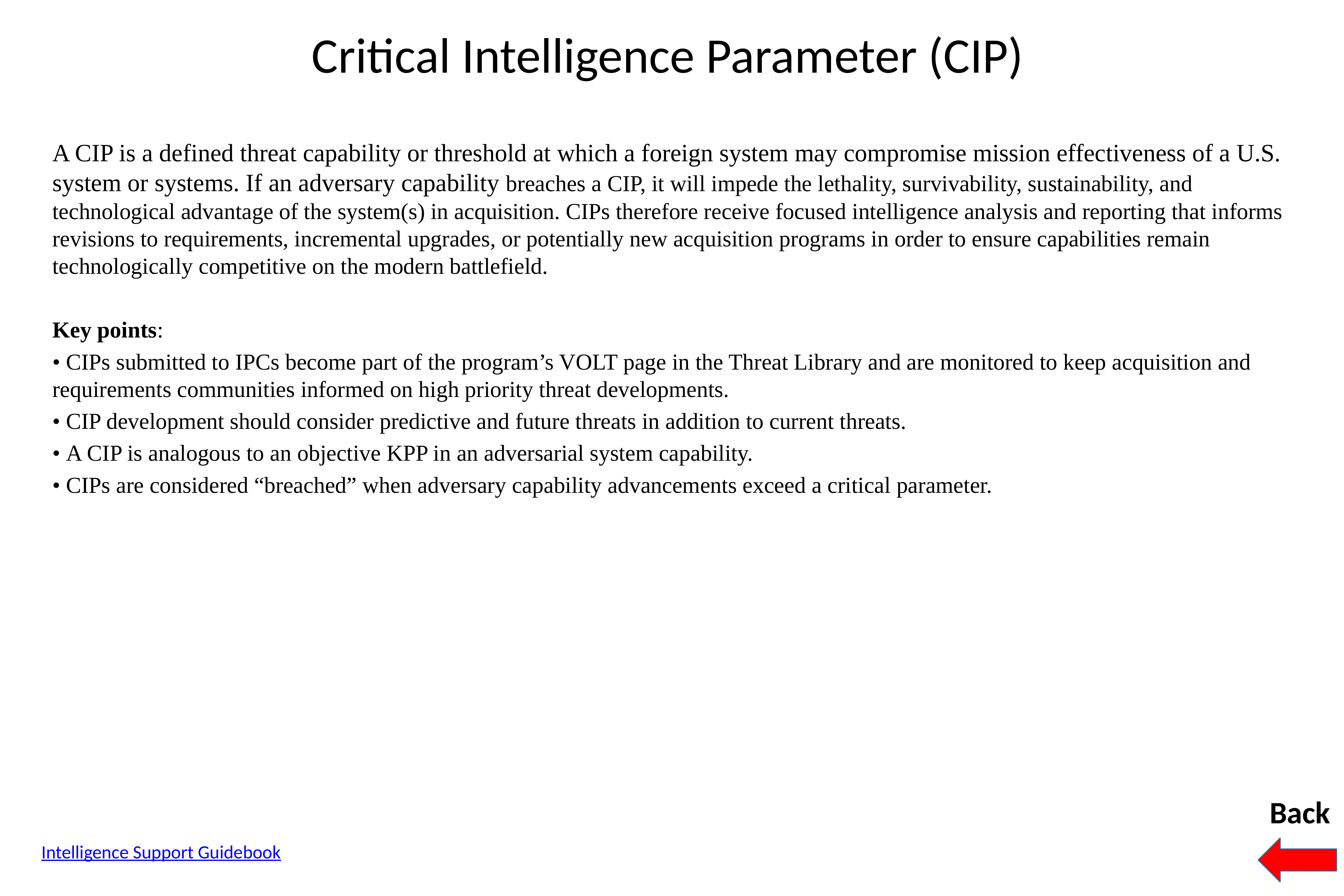

# Critical Intelligence Parameter (CIP)
A CIP is a defined threat capability or threshold at which a foreign system may compromise mission effectiveness of a U.S. system or systems. If an adversary capability breaches a CIP, it will impede the lethality, survivability, sustainability, and technological advantage of the system(s) in acquisition. CIPs therefore receive focused intelligence analysis and reporting that informs revisions to requirements, incremental upgrades, or potentially new acquisition programs in order to ensure capabilities remain technologically competitive on the modern battlefield.

Key points:
• CIPs submitted to IPCs become part of the program’s VOLT page in the Threat Library and are monitored to keep acquisition and requirements communities informed on high priority threat developments.
• CIP development should consider predictive and future threats in addition to current threats.
• A CIP is analogous to an objective KPP in an adversarial system capability.
• CIPs are considered “breached” when adversary capability advancements exceed a critical parameter.
Back

Intelligence Support Guidebook